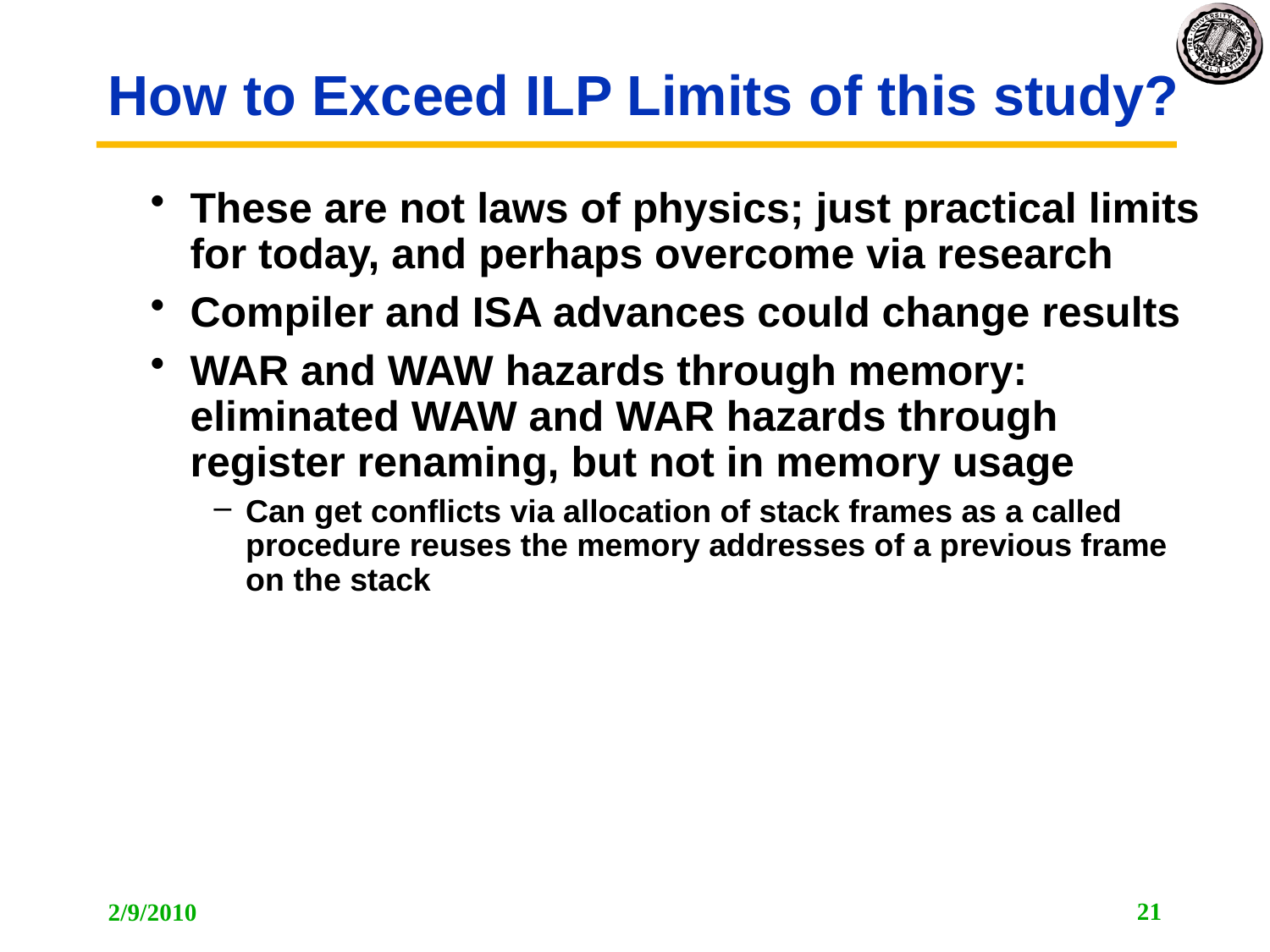

# How to Exceed ILP Limits of this study?
These are not laws of physics; just practical limits for today, and perhaps overcome via research
Compiler and ISA advances could change results
WAR and WAW hazards through memory: eliminated WAW and WAR hazards through register renaming, but not in memory usage
Can get conflicts via allocation of stack frames as a called procedure reuses the memory addresses of a previous frame on the stack
21
2/9/2010